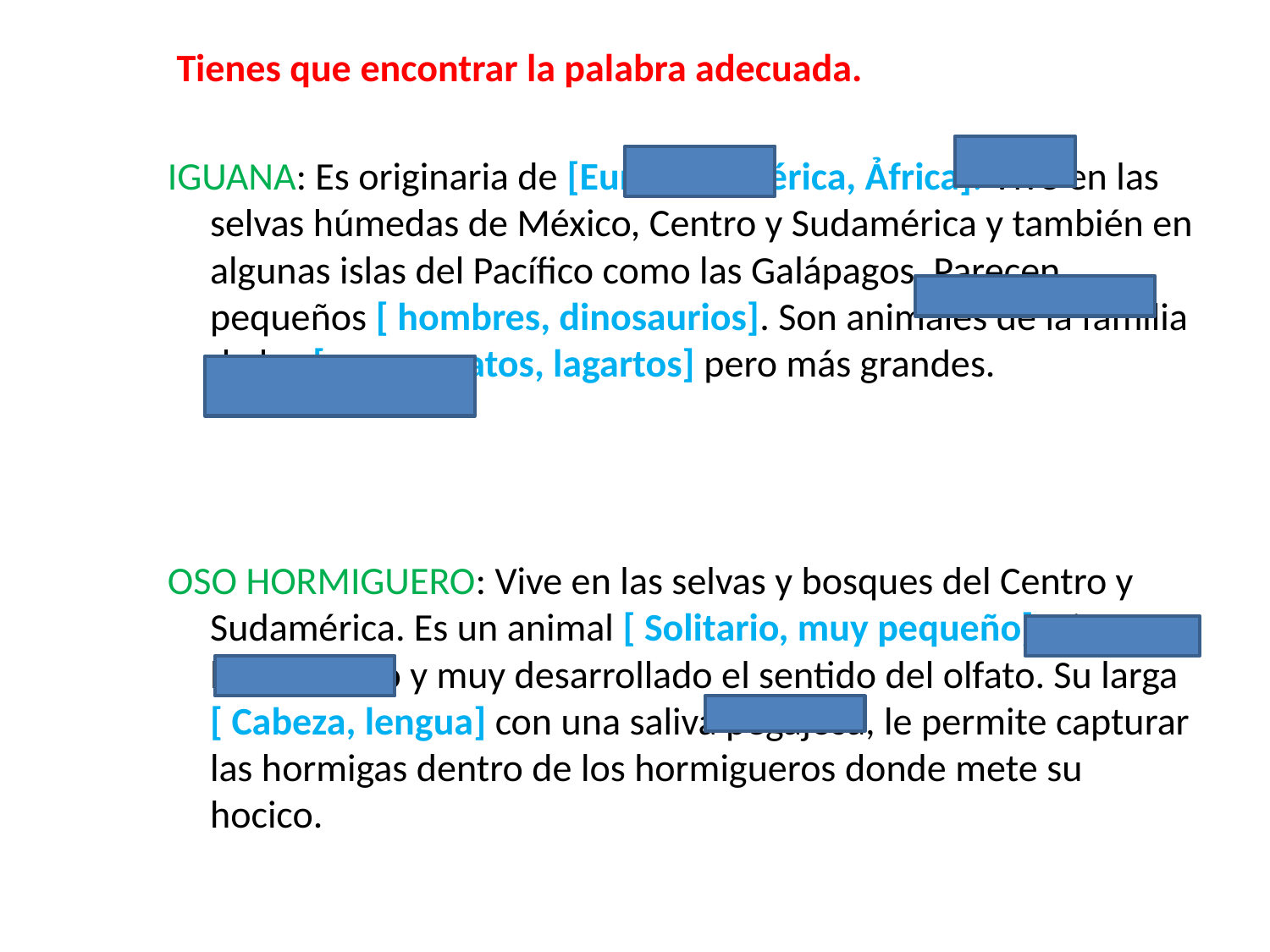

Tienes que encontrar la palabra adecuada.

IGUANA: Es originaria de [Europa, América, Ảfrica]. Vive en las selvas húmedas de México, Centro y Sudamérica y también en algunas islas del Pacífico como las Galápagos. Parecen pequeños [ hombres, dinosaurios]. Son animales de la familia de los [perros, gatos, lagartos] pero más grandes.

OSO HORMIGUERO: Vive en las selvas y bosques del Centro y Sudamérica. Es un animal [ Solitario, muy pequeño]. Tiene un largo hocico y muy desarrollado el sentido del olfato. Su larga [ Cabeza, lengua] con una saliva pegajosa, le permite capturar las hormigas dentro de los hormigueros donde mete su hocico.